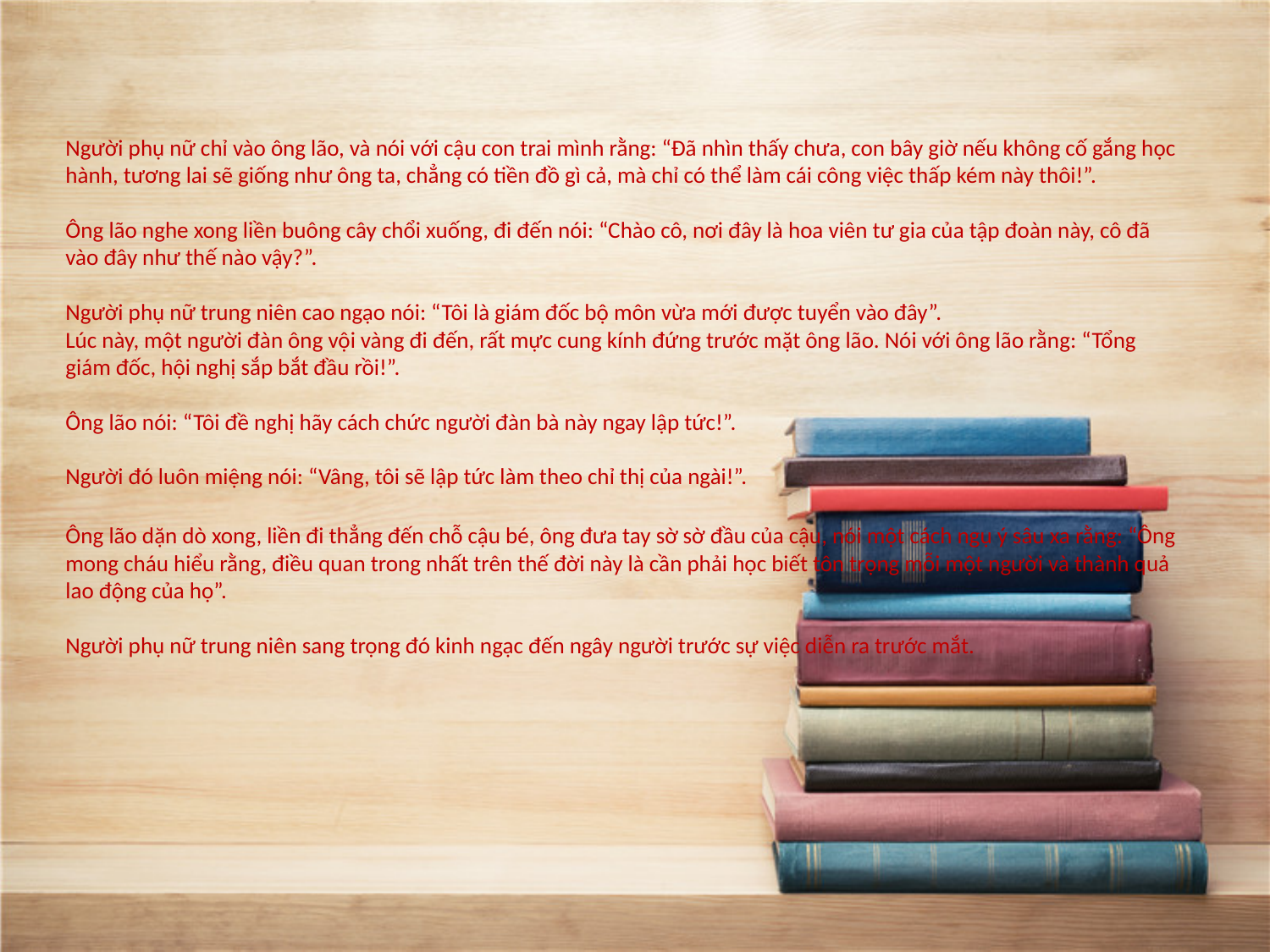

#
Người phụ nữ chỉ vào ông lão, và nói với cậu con trai mình rằng: “Đã nhìn thấy chưa, con bây giờ nếu không cố gắng học hành, tương lai sẽ giống như ông ta, chẳng có tiền đồ gì cả, mà chỉ có thể làm cái công việc thấp kém này thôi!”.
 
Ông lão nghe xong liền buông cây chổi xuống, đi đến nói: “Chào cô, nơi đây là hoa viên tư gia của tập đoàn này, cô đã vào đây như thế nào vậy?”.
 
Người phụ nữ trung niên cao ngạo nói: “Tôi là giám đốc bộ môn vừa mới được tuyển vào đây”.
Lúc này, một người đàn ông vội vàng đi đến, rất mực cung kính đứng trước mặt ông lão. Nói với ông lão rằng: “Tổng giám đốc, hội nghị sắp bắt đầu rồi!”.
 
Ông lão nói: “Tôi đề nghị hãy cách chức người đàn bà này ngay lập tức!”.
 
Người đó luôn miệng nói: “Vâng, tôi sẽ lập tức làm theo chỉ thị của ngài!”.
Ông lão dặn dò xong, liền đi thẳng đến chỗ cậu bé, ông đưa tay sờ sờ đầu của cậu, nói một cách ngụ ý sâu xa rằng: “Ông mong cháu hiểu rằng, điều quan trong nhất trên thế đời này là cần phải học biết tôn trọng mỗi một người và thành quả lao động của họ”.
 
Người phụ nữ trung niên sang trọng đó kinh ngạc đến ngây người trước sự việc diễn ra trước mắt.